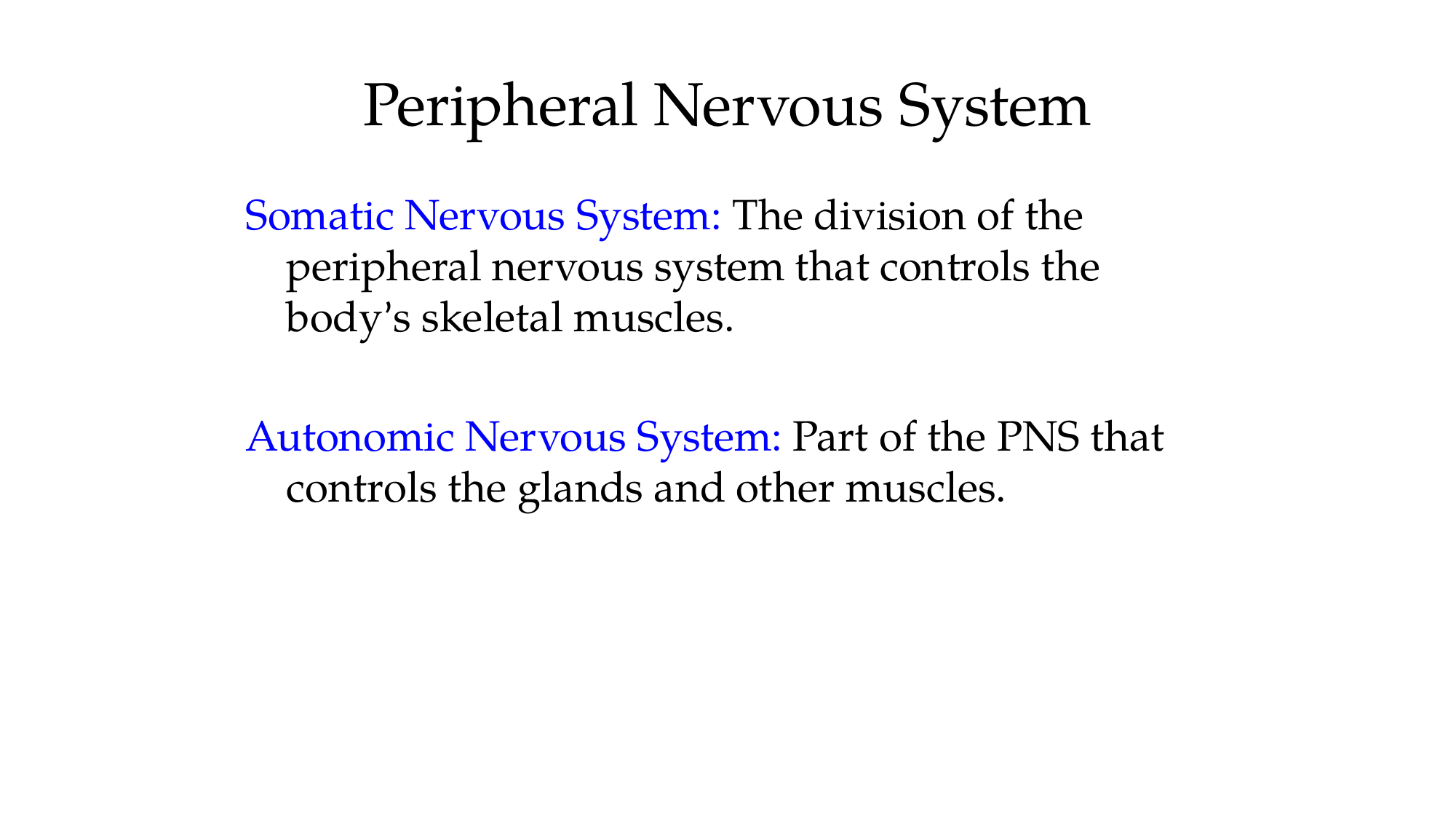

# Peripheral Nervous System
Somatic Nervous System: The division of the peripheral nervous system that controls the body’s skeletal muscles.

Autonomic Nervous System: Part of the PNS that controls the glands and other muscles.